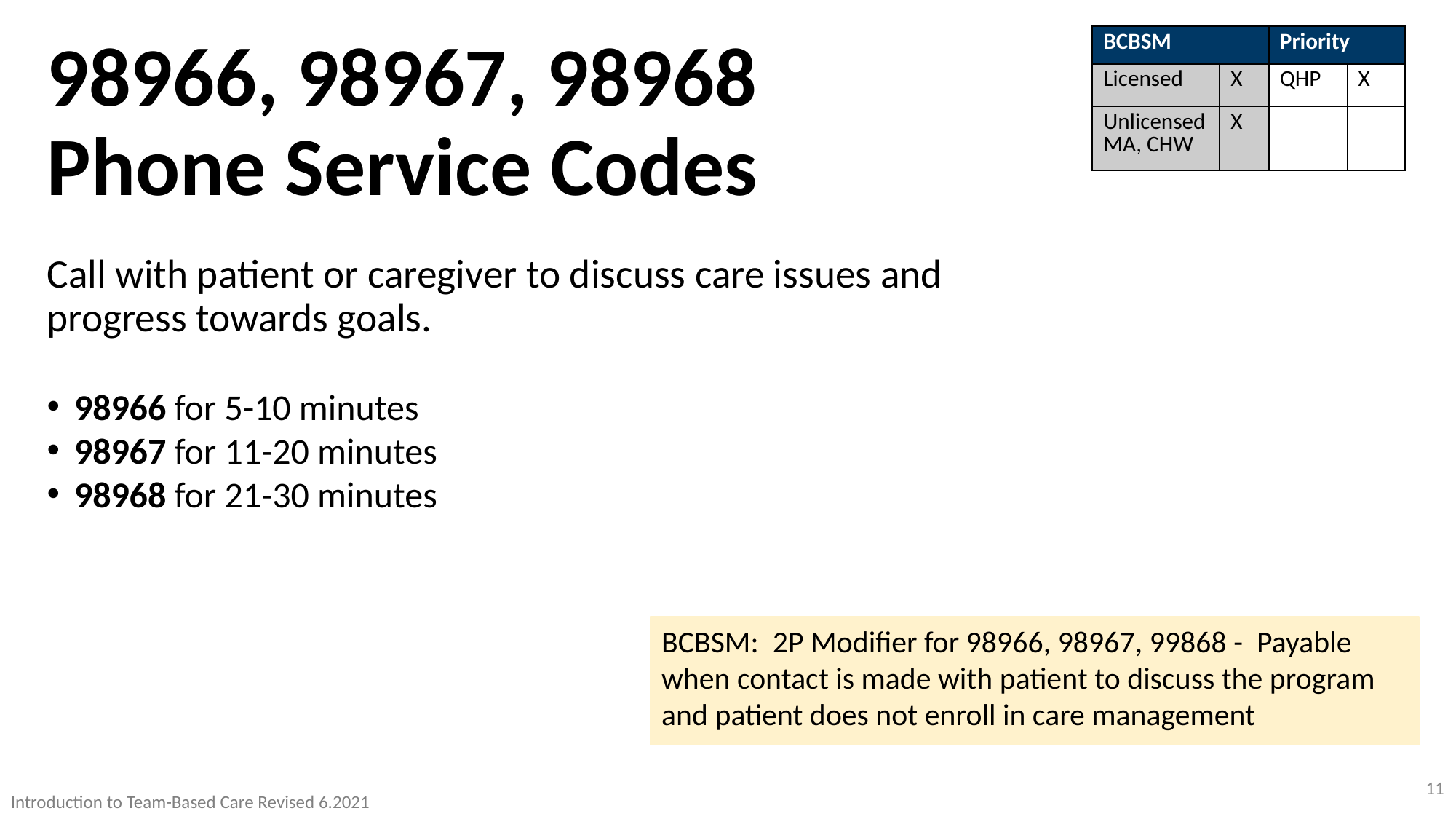

| BCBSM |  | Priority |  |
| --- | --- | --- | --- |
| Licensed | X | QHP | X |
| Unlicensed MA, CHW | X |  |  |
# 98966, 98967, 98968 Phone Service Codes
Call with patient or caregiver to discuss care issues and progress towards goals.

98966 for 5-10 minutes
98967 for 11-20 minutes
98968 for 21-30 minutes

BCBSM:  2P Modifier for 98966, 98967, 99868 -  Payable when contact is made with patient to discuss the program and patient does not enroll in care management
11
Introduction to Team-Based Care Revised 6.2021